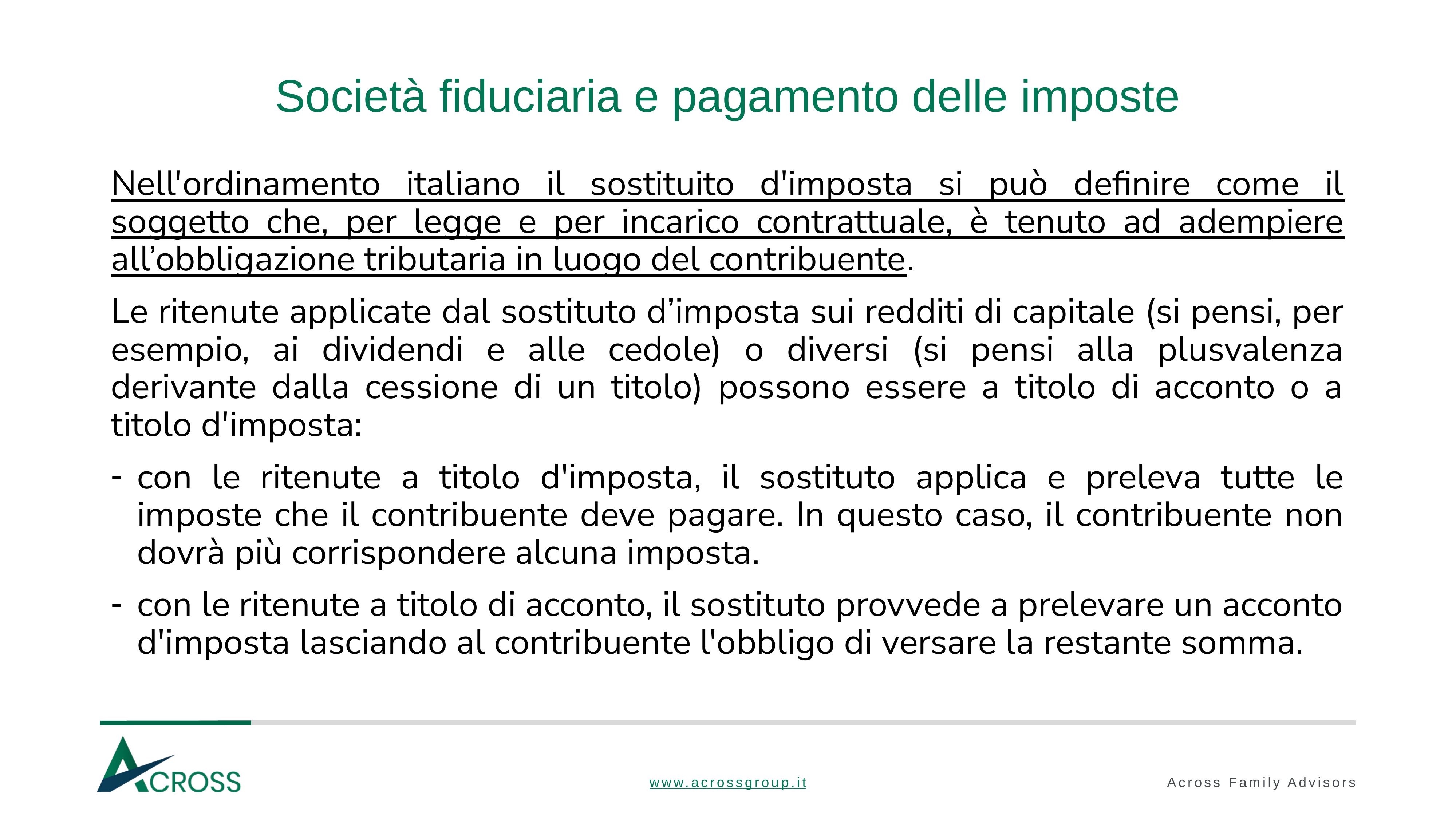

# Società fiduciaria e pagamento delle imposte
Nell'ordinamento italiano il sostituito d'imposta si può definire come il soggetto che, per legge e per incarico contrattuale, è tenuto ad adempiere all’obbligazione tributaria in luogo del contribuente.
Le ritenute applicate dal sostituto d’imposta sui redditi di capitale (si pensi, per esempio, ai dividendi e alle cedole) o diversi (si pensi alla plusvalenza derivante dalla cessione di un titolo) possono essere a titolo di acconto o a titolo d'imposta:
con le ritenute a titolo d'imposta, il sostituto applica e preleva tutte le imposte che il contribuente deve pagare. In questo caso, il contribuente non dovrà più corrispondere alcuna imposta.
con le ritenute a titolo di acconto, il sostituto provvede a prelevare un acconto d'imposta lasciando al contribuente l'obbligo di versare la restante somma.